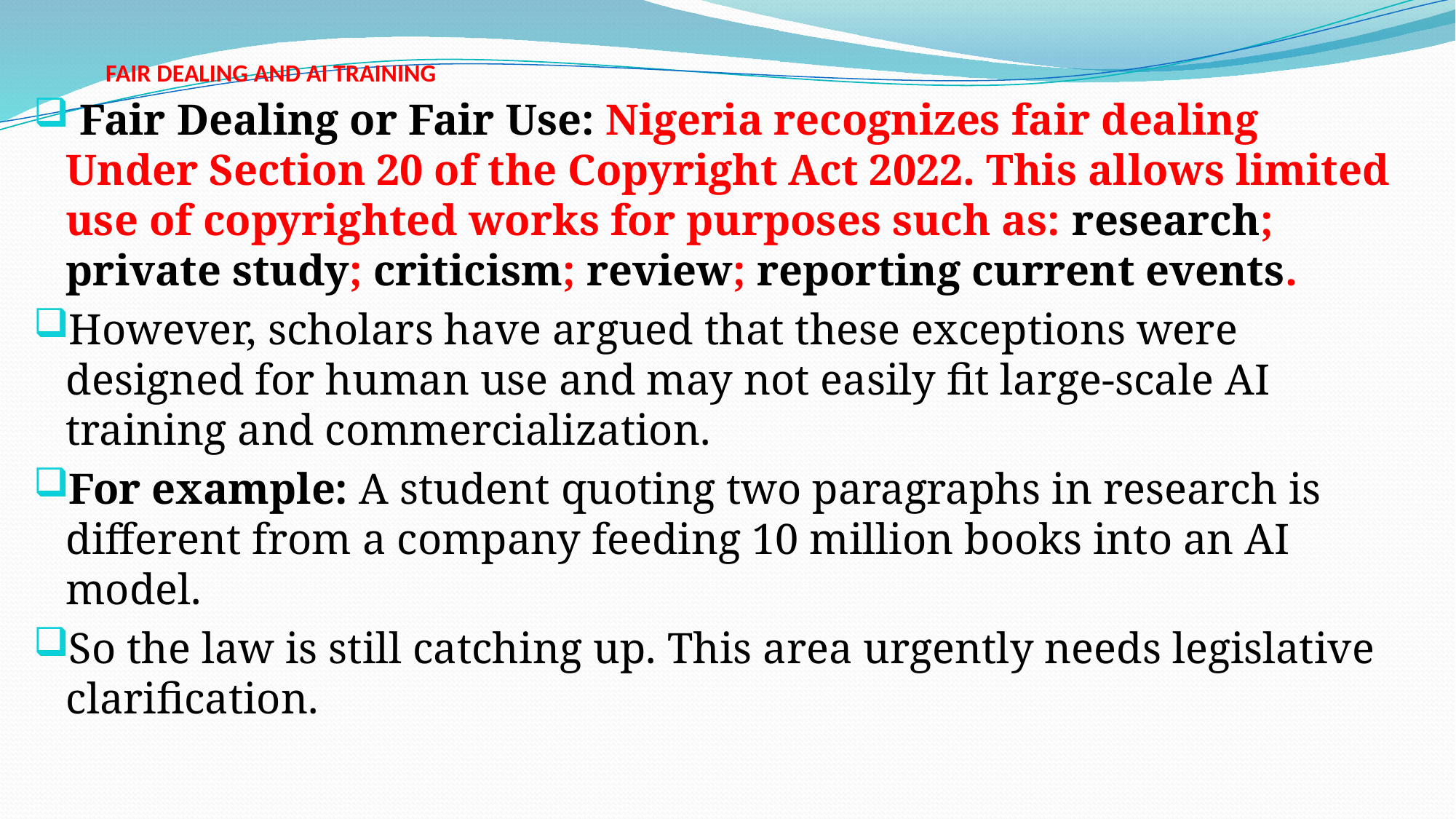

# FAIR DEALING AND AI TRAINING
 Fair Dealing or Fair Use: Nigeria recognizes fair dealing  Under Section 20 of the Copyright Act 2022. This allows limited use of copyrighted works for purposes such as: research; private study; criticism; review; reporting current events.
However, scholars have argued that these exceptions were designed for human use and may not easily fit large-scale AI training and commercialization.
For example: A student quoting two paragraphs in research is different from a company feeding 10 million books into an AI model.
So the law is still catching up. This area urgently needs legislative clarification.